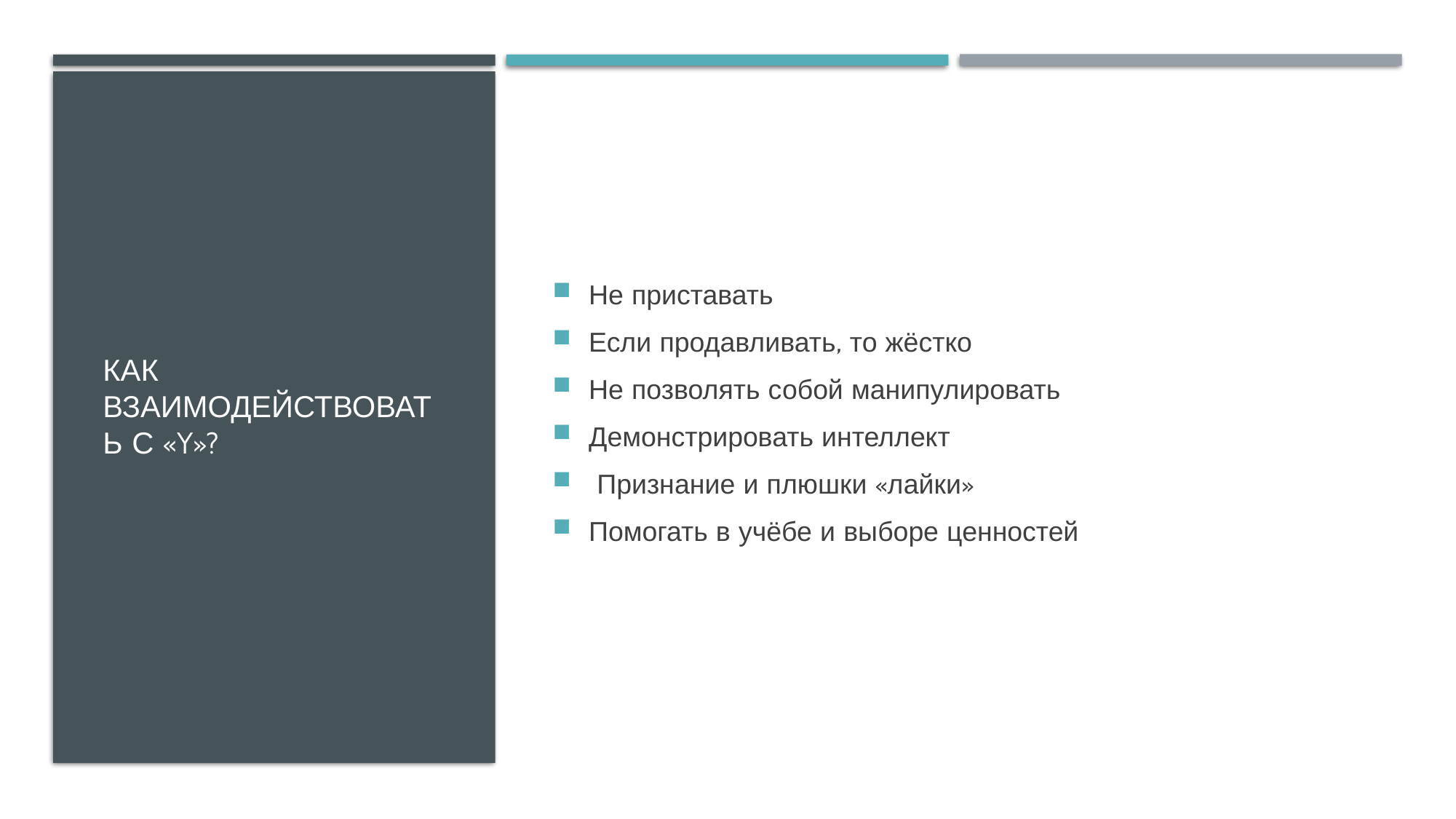

# Как взаимодействовать с «Y»?
Не приставать
Если продавливать, то жёстко
Не позволять собой манипулировать
Демонстрировать интеллект
 Признание и плюшки «лайки»
Помогать в учёбе и выборе ценностей